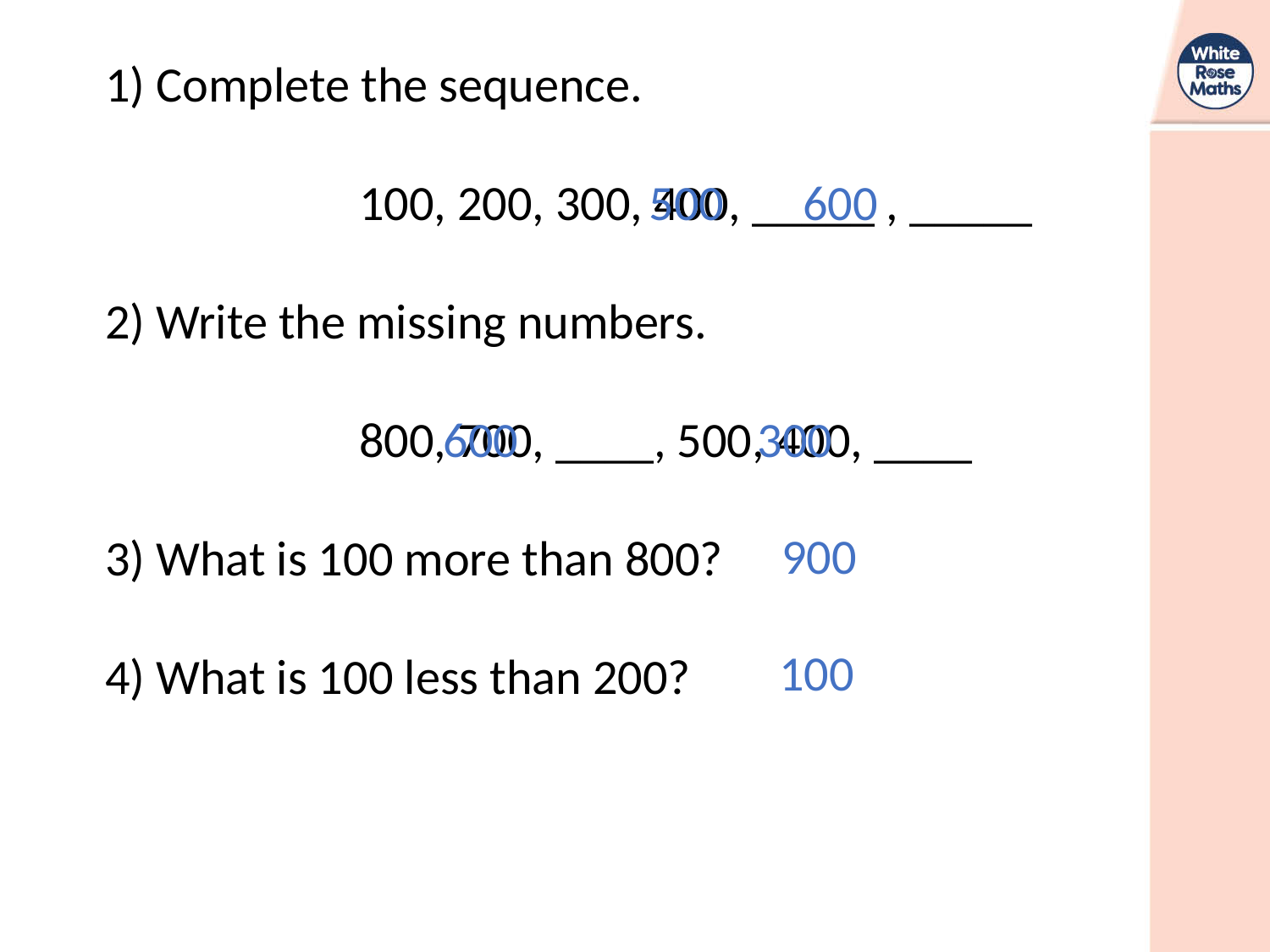

1) Complete the sequence.

		100, 200, 300, 400, _____ , _____

2) Write the missing numbers.

		800, 700, ____, 500, 400, ____

3) What is 100 more than 800?

4) What is 100 less than 200?
600
500
600
300
900
100